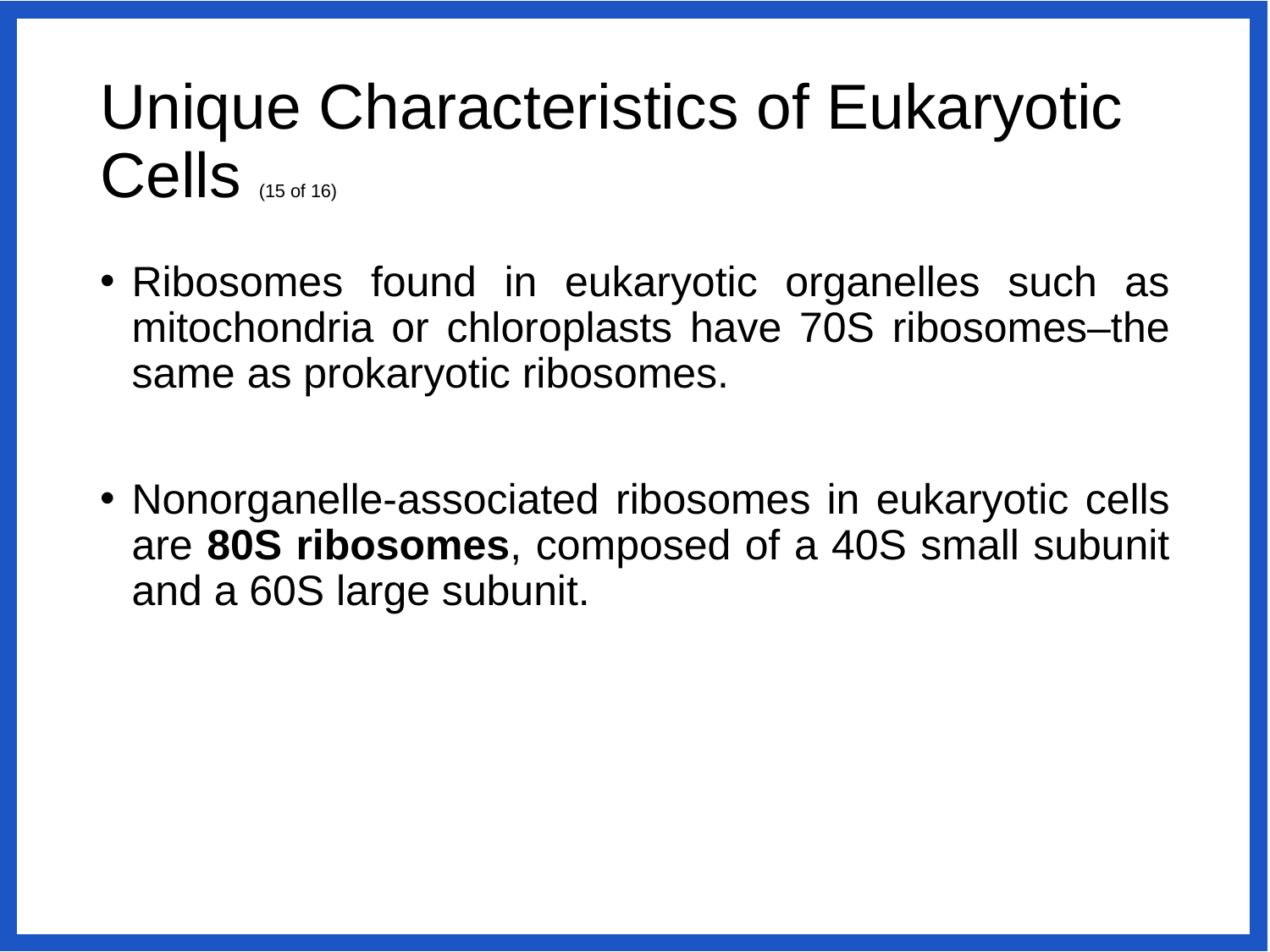

# Unique Characteristics of Eukaryotic Cells (15 of 16)
Ribosomes found in eukaryotic organelles such as mitochondria or chloroplasts have 70S ribosomes–the same as prokaryotic ribosomes.

Nonorganelle-associated ribosomes in eukaryotic cells are 80S ribosomes, composed of a 40S small subunit and a 60S large subunit.